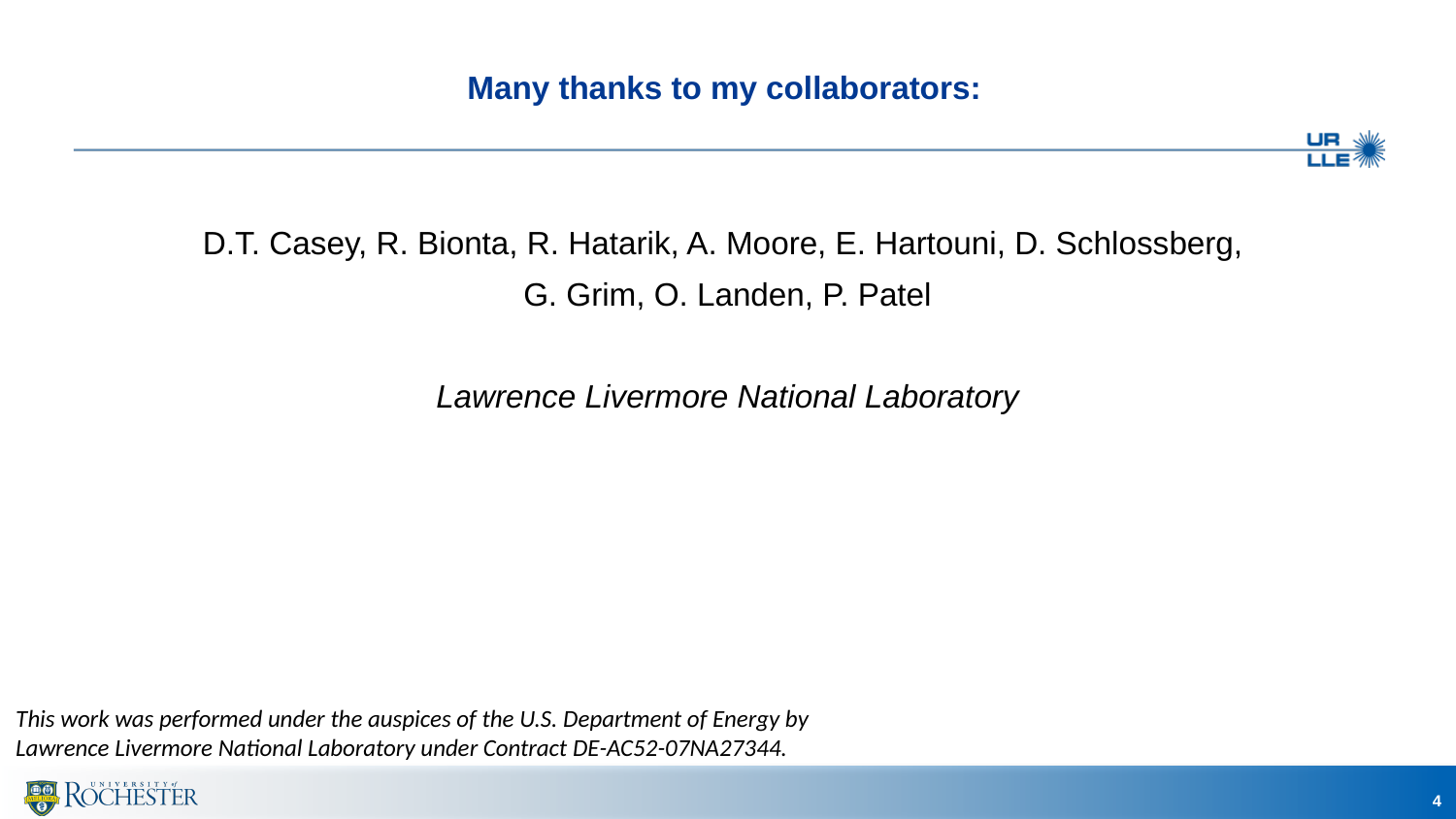

# Many thanks to my collaborators:
D.T. Casey, R. Bionta, R. Hatarik, A. Moore, E. Hartouni, D. Schlossberg,
G. Grim, O. Landen, P. Patel

Lawrence Livermore National Laboratory
This work was performed under the auspices of the U.S. Department of Energy by Lawrence Livermore National Laboratory under Contract DE-AC52-07NA27344.